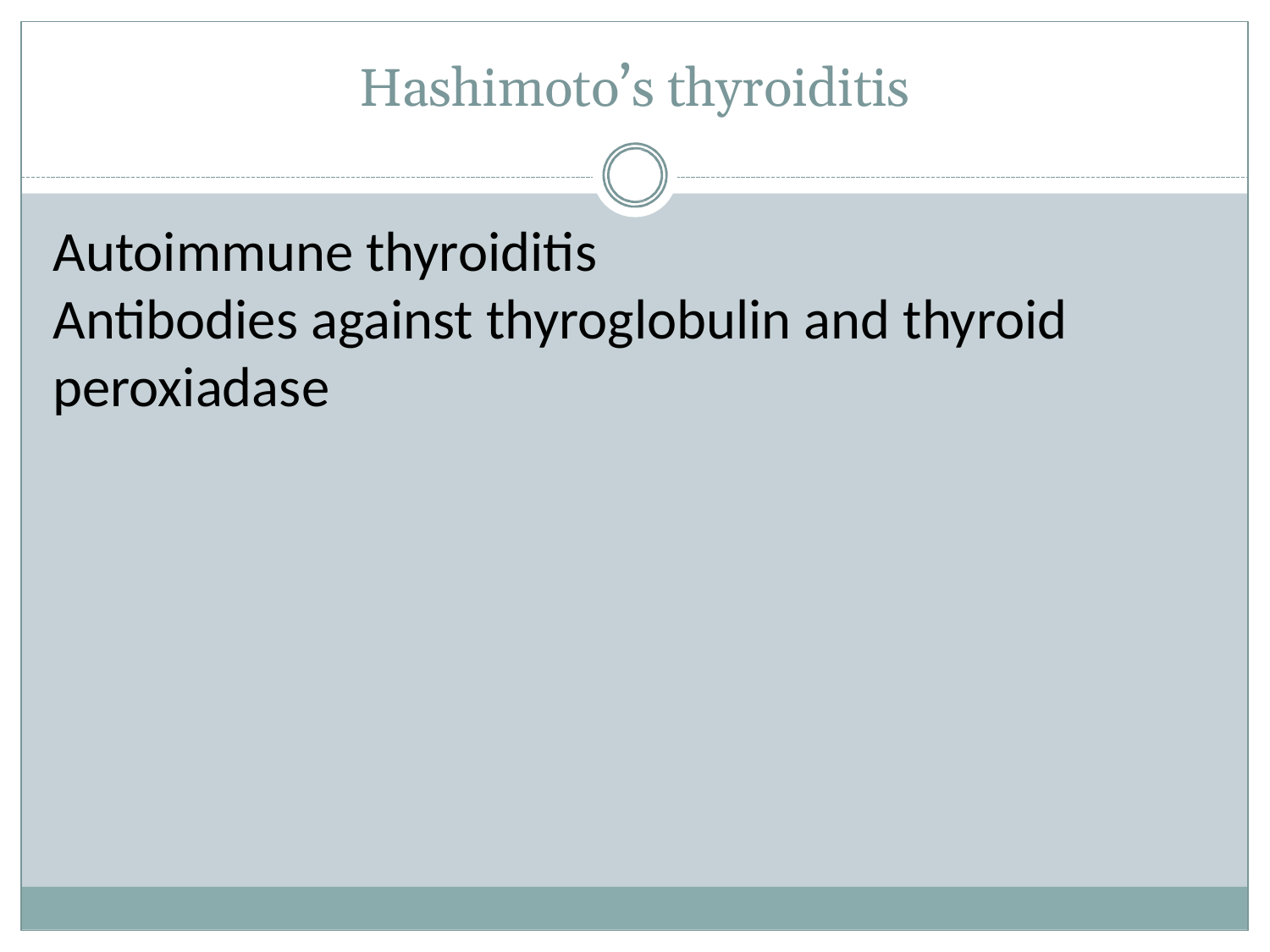

# Hashimoto’s thyroiditis
Autoimmune thyroiditis
Antibodies against thyroglobulin and thyroid peroxiadase